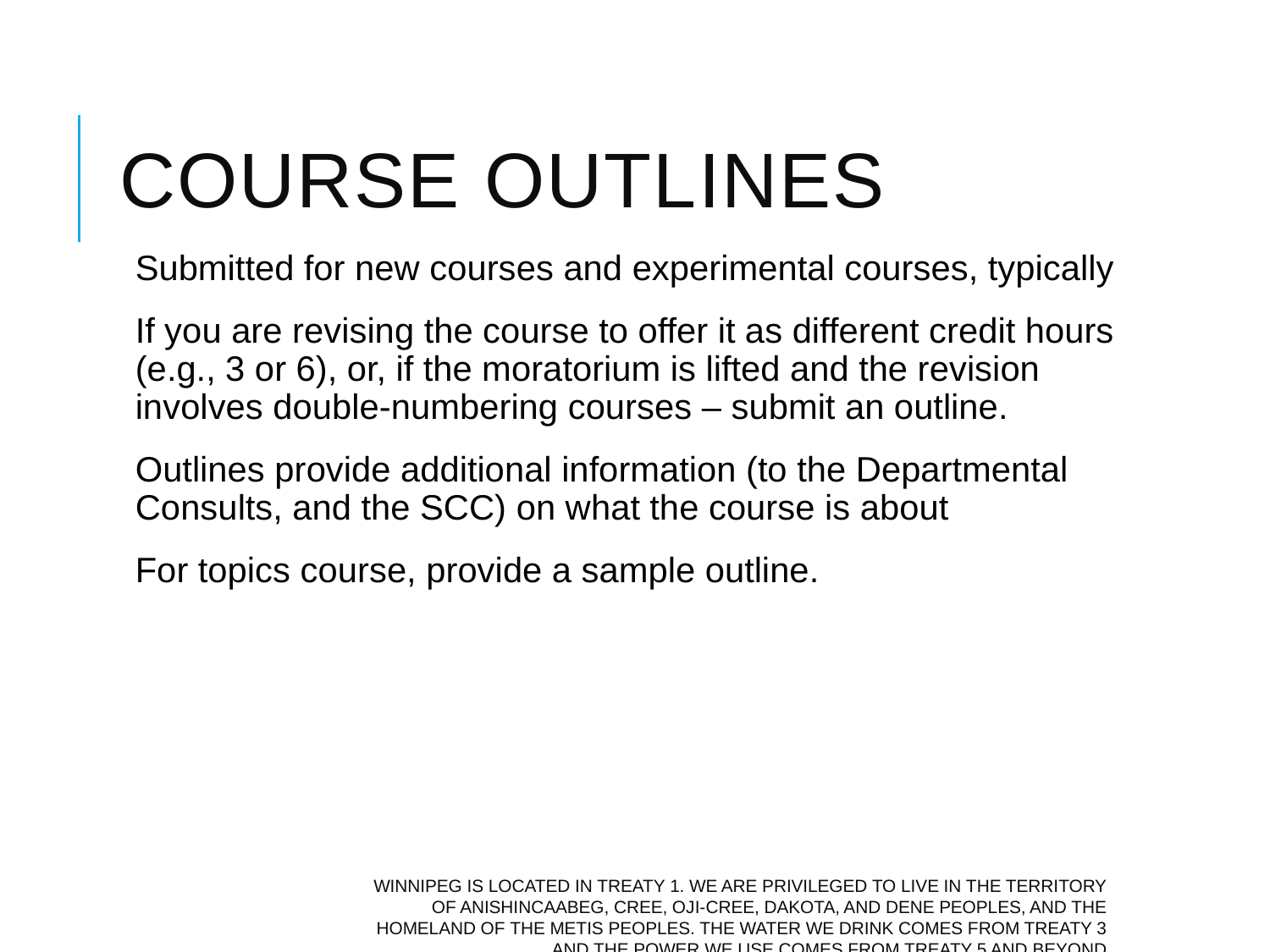

# Course outlines
Submitted for new courses and experimental courses, typically
If you are revising the course to offer it as different credit hours (e.g., 3 or 6), or, if the moratorium is lifted and the revision involves double-numbering courses – submit an outline.
Outlines provide additional information (to the Departmental Consults, and the SCC) on what the course is about
For topics course, provide a sample outline.

Winnipeg is located in Treaty 1. We are privileged to live in the territory of Anishincaabeg, Cree, Oji-Cree, Dakota, and Dene Peoples, and the homeland of the Metis Peoples. The water we drink comes from Treaty 3 and the power we use comes from Treaty 5 and beyond